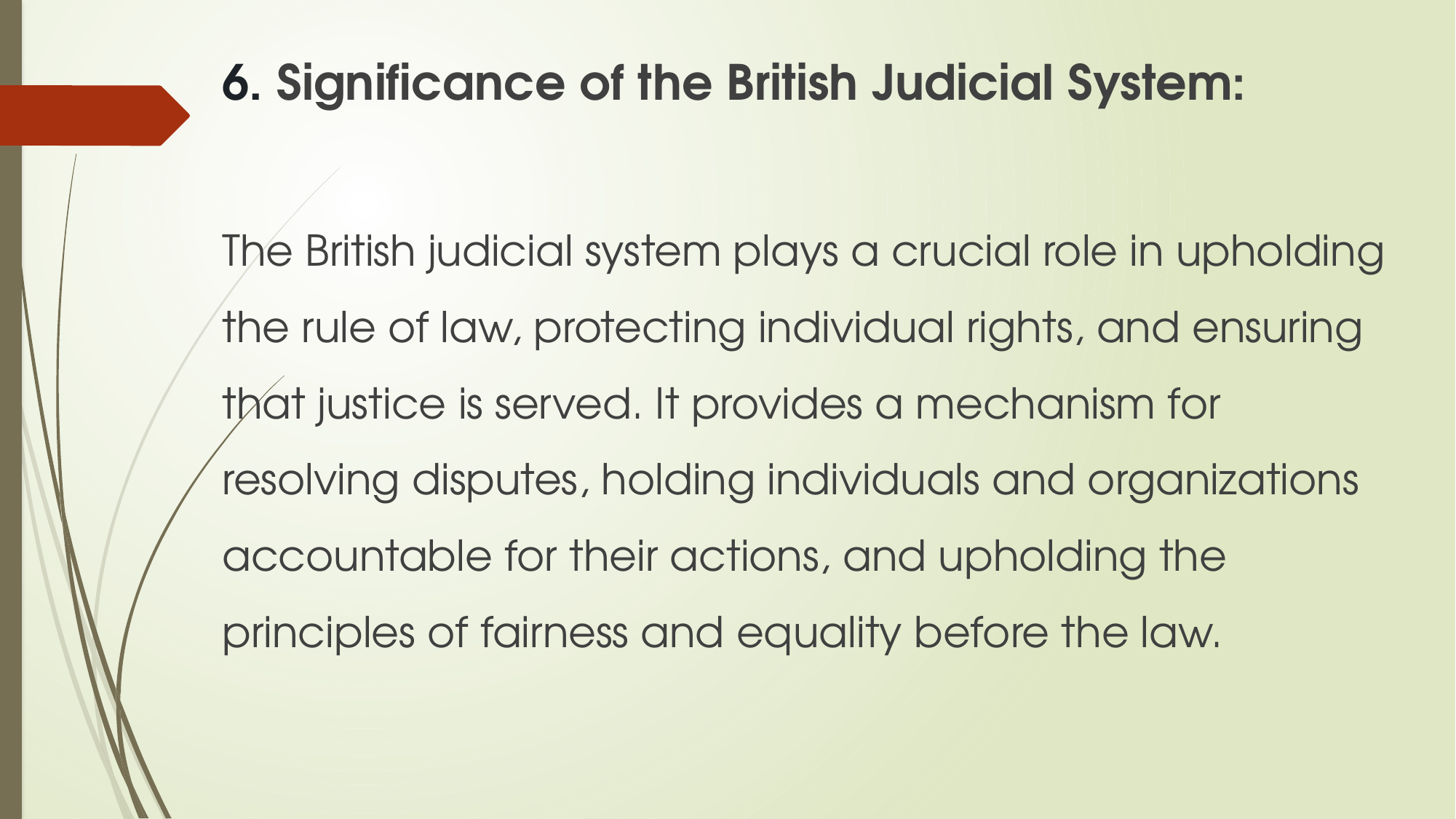

6. Significance of the British Judicial System:

The British judicial system plays a crucial role in upholding the rule of law, protecting individual rights, and ensuring that justice is served. It provides a mechanism for resolving disputes, holding individuals and organizations accountable for their actions, and upholding the principles of fairness and equality before the law.